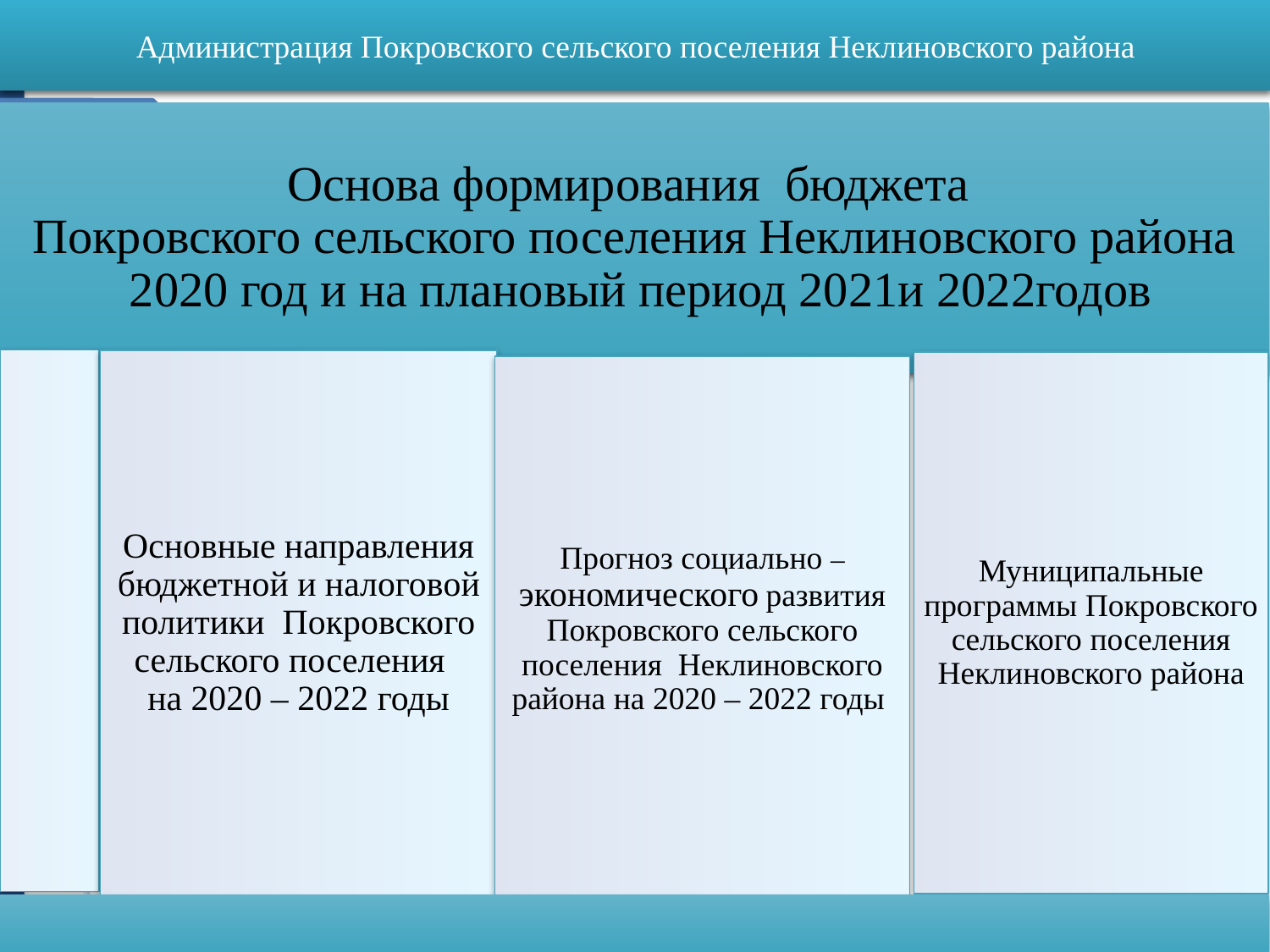

Администрация Покровского сельского поселения Неклиновского района
Основа формирования  бюджета
Покровского сельского поселения Неклиновского района
 2020 год и на плановый период 2021и 2022годов

Основные направления бюджетной и налоговой политики  Покровского сельского поселения
на 2020 – 2022 годы
Муниципальные программы Покровского сельского поселения Неклиновского района
Прогноз социально – экономического развития Покровского сельского поселения  Неклиновского района на 2020 – 2022 годы